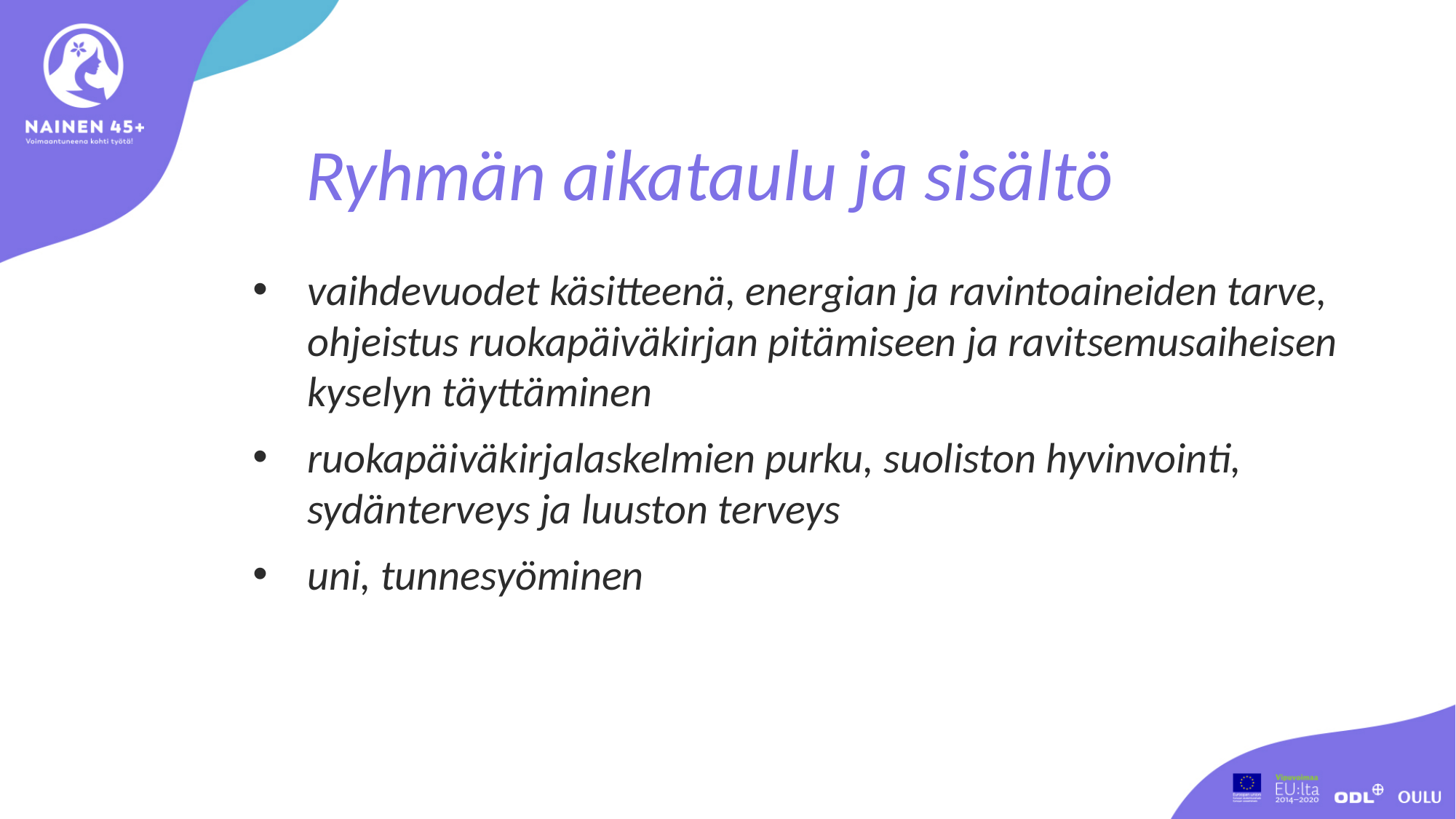

Ryhmän aikataulu ja sisältö
vaihdevuodet käsitteenä, energian ja ravintoaineiden tarve, ohjeistus ruokapäiväkirjan pitämiseen ja ravitsemusaiheisen kyselyn täyttäminen
ruokapäiväkirjalaskelmien purku, suoliston hyvinvointi, sydänterveys ja luuston terveys
uni, tunnesyöminen